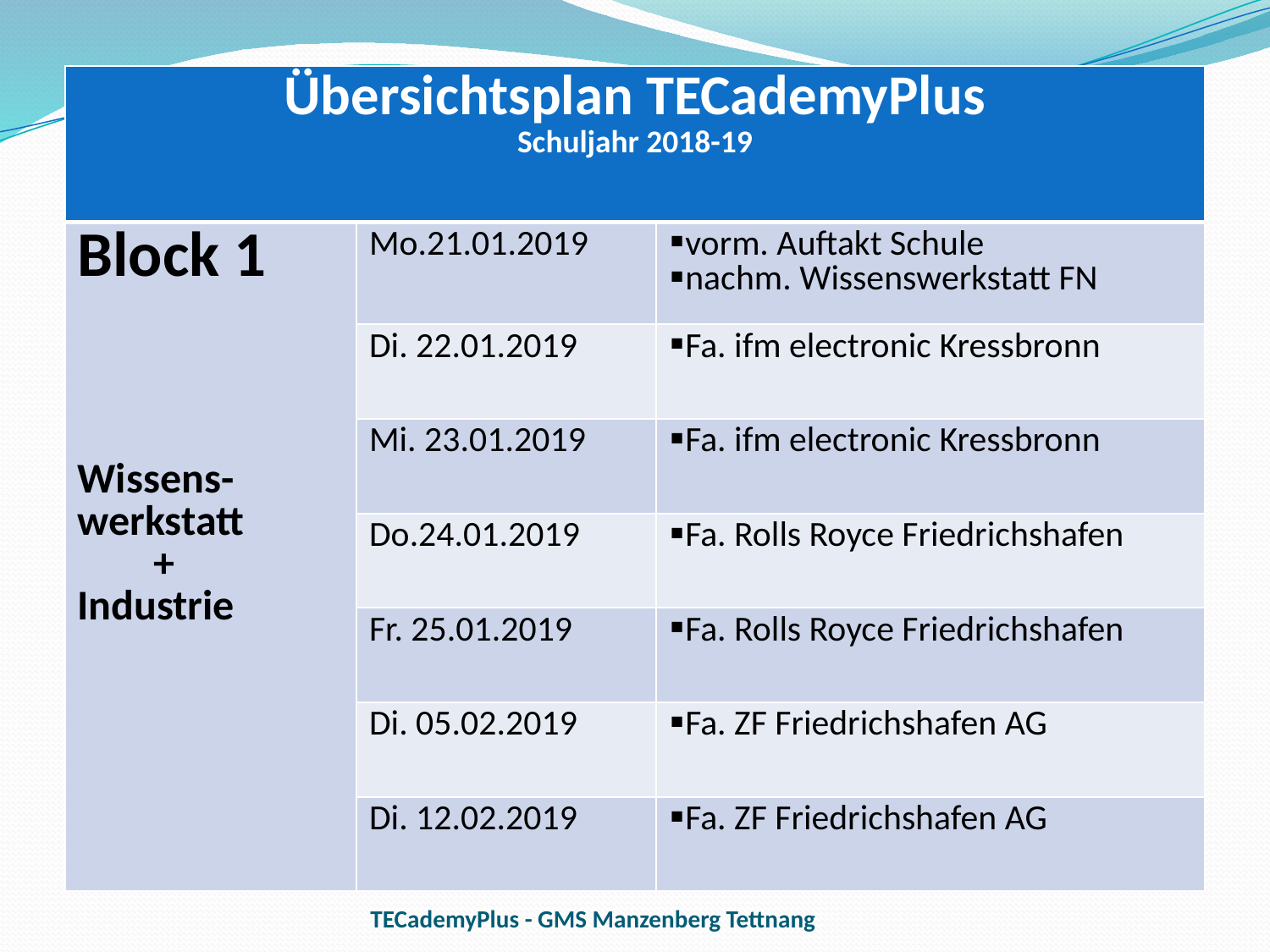

| Übersichtsplan TECademyPlus Schuljahr 2018-19 |  |  |
| --- | --- | --- |
| Block 1 Wissens- werkstatt + Industrie | Mo.21.01.2019 | vorm. Auftakt Schule nachm. Wissenswerkstatt FN |
|  | Di. 22.01.2019 | Fa. ifm electronic Kressbronn |
|  | Mi. 23.01.2019 | Fa. ifm electronic Kressbronn |
|  | Do.24.01.2019 | Fa. Rolls Royce Friedrichshafen |
|  | Fr. 25.01.2019 | Fa. Rolls Royce Friedrichshafen |
|  | Di. 05.02.2019 | Fa. ZF Friedrichshafen AG |
|  | Di. 12.02.2019 | Fa. ZF Friedrichshafen AG |
#
TECademyPlus - GMS Manzenberg Tettnang